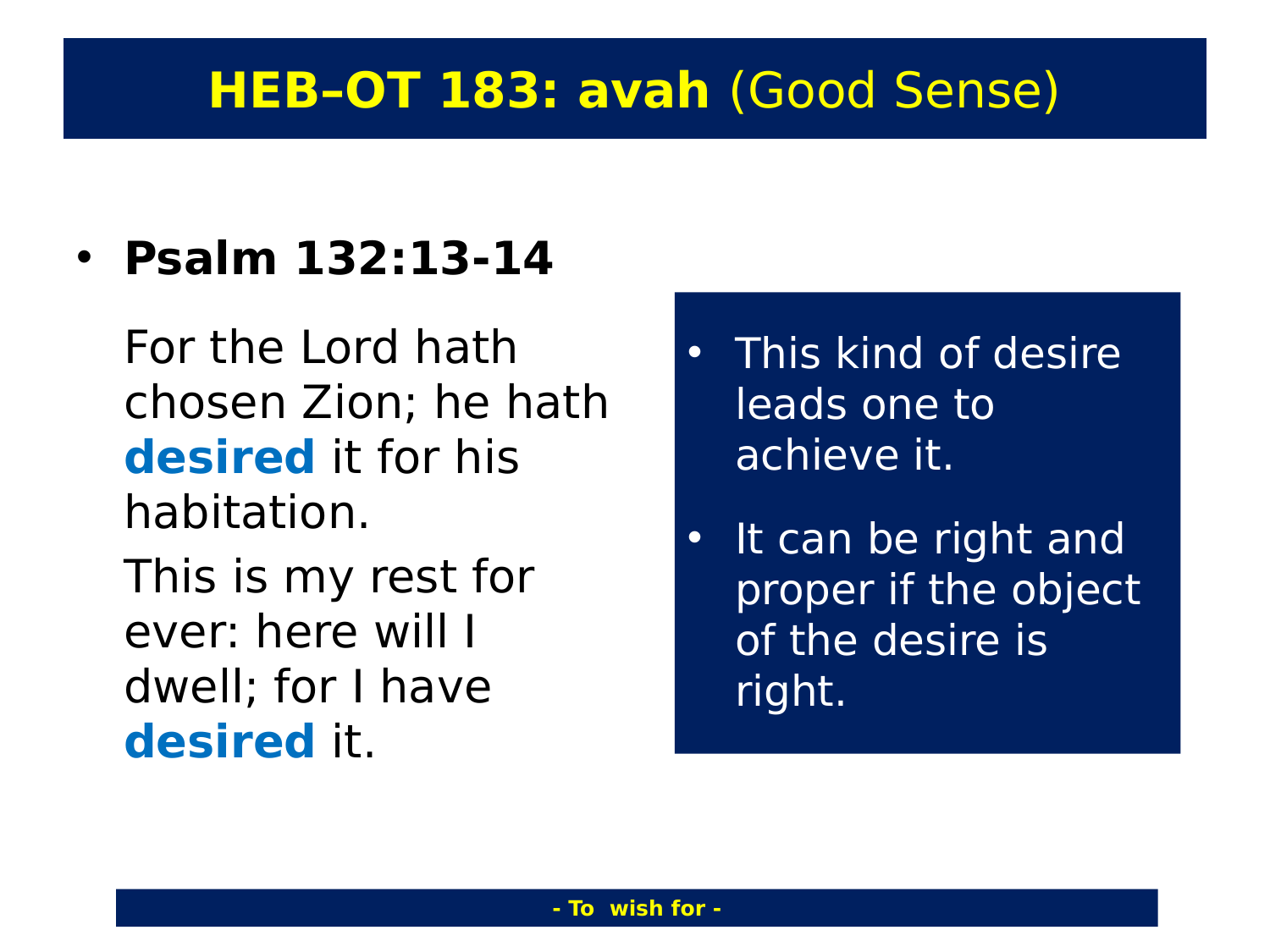

# HEB–OT 183: avah (Good Sense)
Psalm 132:13-14

	For the Lord hath chosen Zion; he hath desired it for his habitation.
	This is my rest for ever: here will I dwell; for I have desired it.

This kind of desire leads one to achieve it.

It can be right and proper if the object of the desire is right.

- To  wish for -